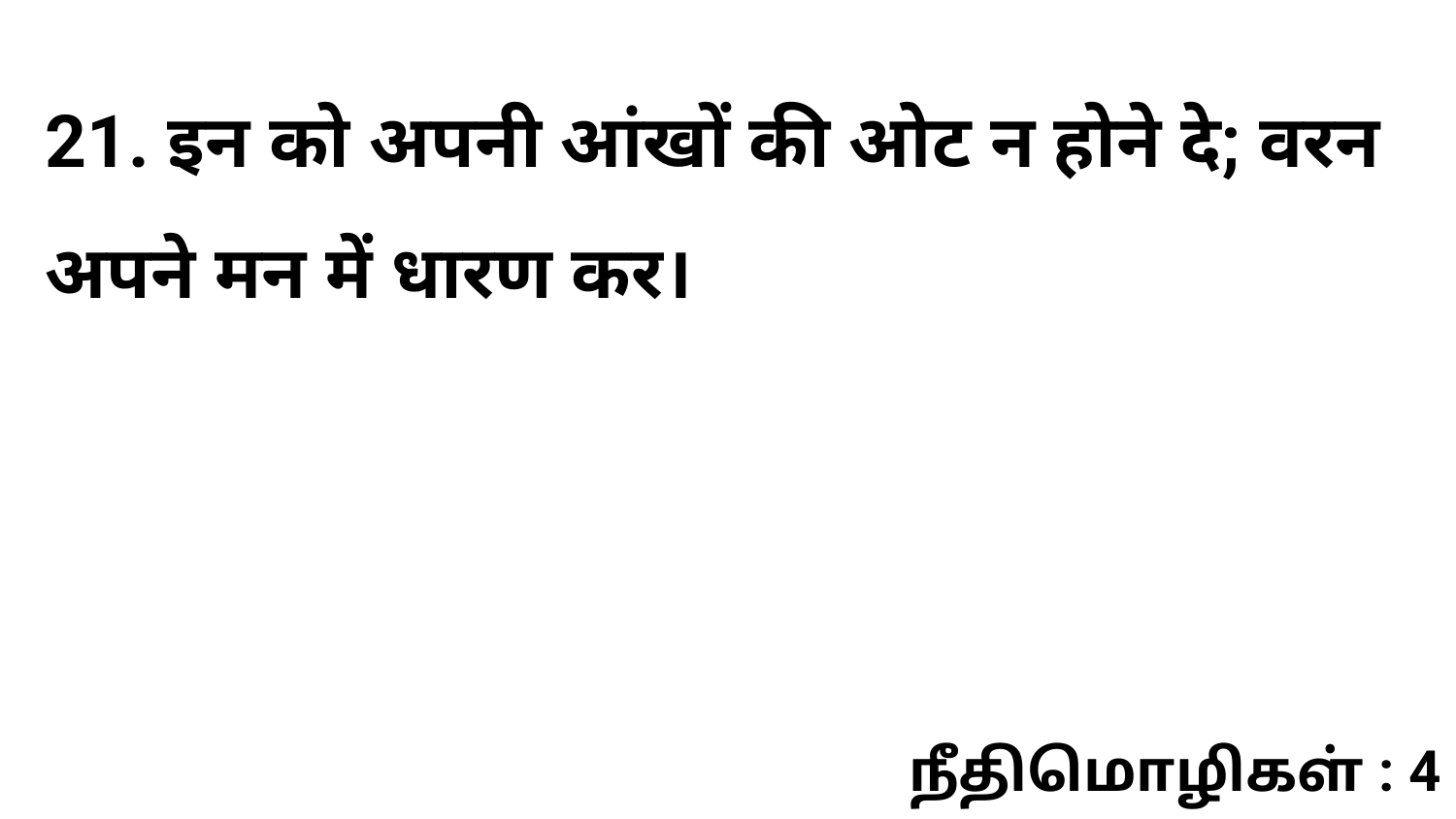

21. इन को अपनी आंखों की ओट न होने दे; वरन अपने मन में धारण कर।
நீதிமொழிகள் : 4